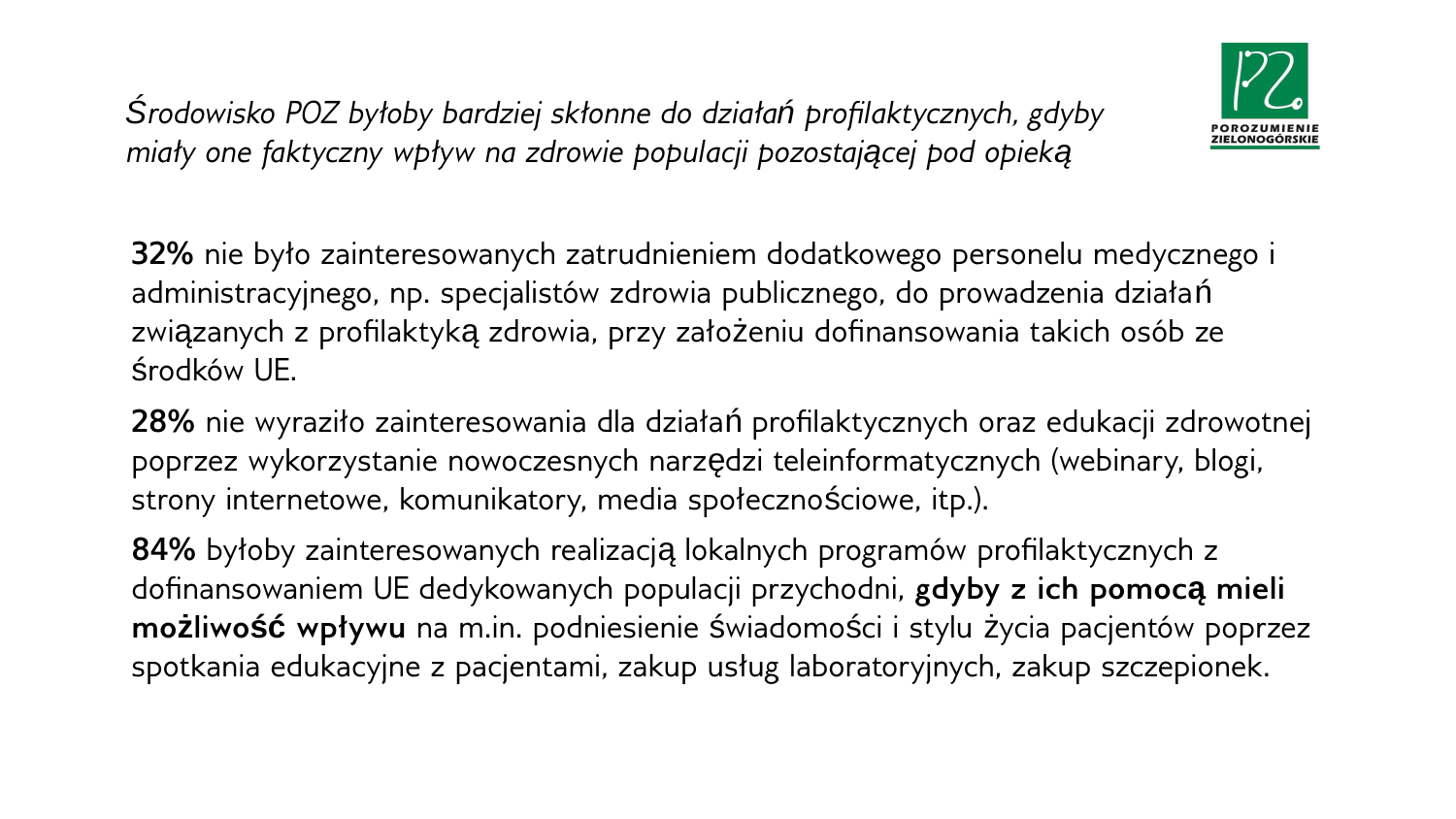

# Środowisko POZ byłoby bardziej skłonne do działań profilaktycznych, gdyby miały one faktyczny wpływ na zdrowie populacji pozostającej pod opieką
32% nie było zainteresowanych zatrudnieniem dodatkowego personelu medycznego i administracyjnego, np. specjalistów zdrowia publicznego, do prowadzenia działań związanych z profilaktyką zdrowia, przy założeniu dofinansowania takich osób ze środków UE.
28% nie wyraziło zainteresowania dla działań profilaktycznych oraz edukacji zdrowotnej poprzez wykorzystanie nowoczesnych narzędzi teleinformatycznych (webinary, blogi, strony internetowe, komunikatory, media społecznościowe, itp.).
84% byłoby zainteresowanych realizacją lokalnych programów profilaktycznych z dofinansowaniem UE dedykowanych populacji przychodni, gdyby z ich pomocą mieli możliwość wpływu na m.in. podniesienie świadomości i stylu życia pacjentów poprzez spotkania edukacyjne z pacjentami, zakup usług laboratoryjnych, zakup szczepionek.